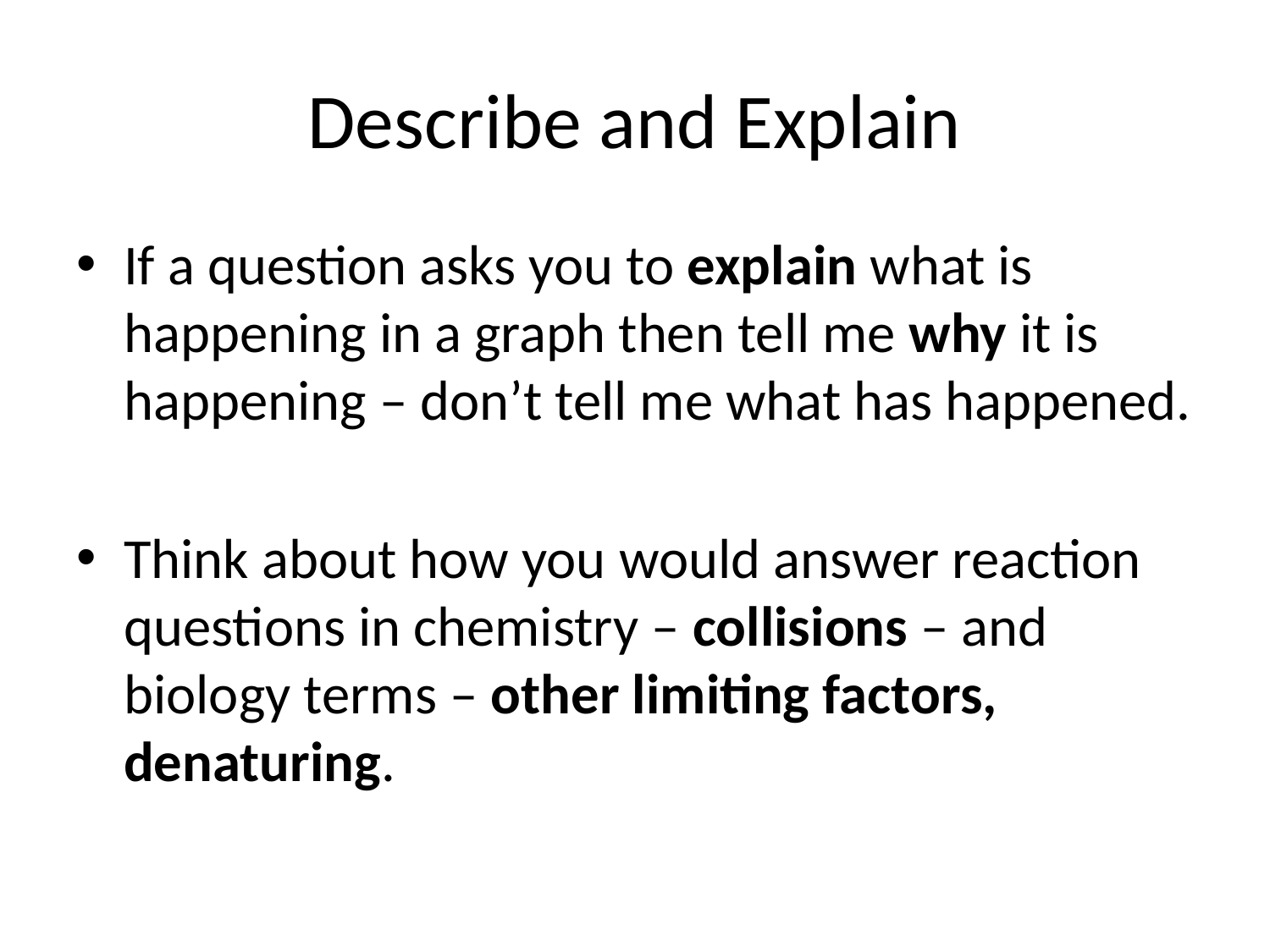

# Describe and Explain
If a question asks you to explain what is happening in a graph then tell me why it is happening – don’t tell me what has happened.

Think about how you would answer reaction questions in chemistry – collisions – and biology terms – other limiting factors, denaturing.